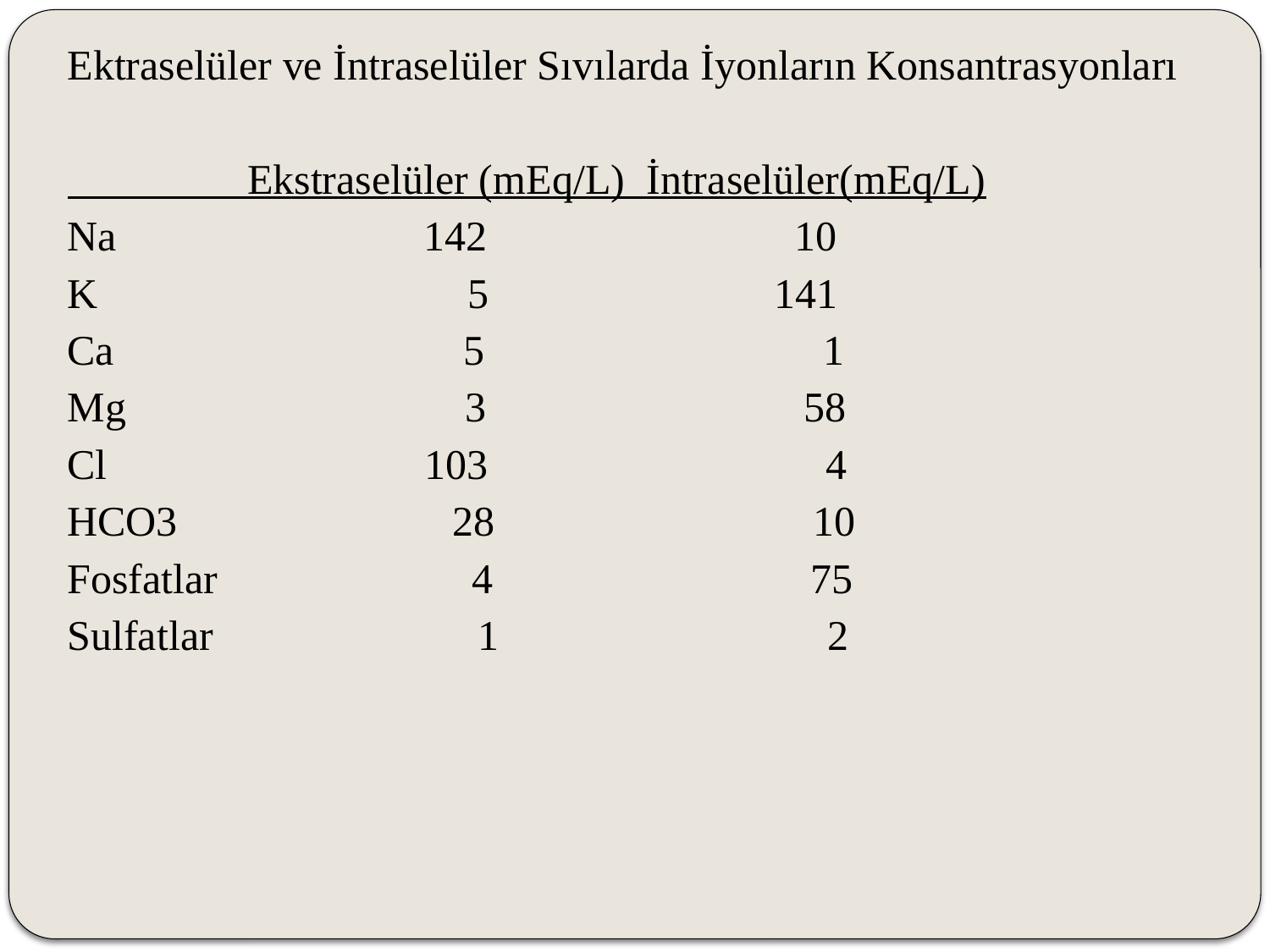

Ektraselüler ve İntraselüler Sıvılarda İyonların Konsantrasyonları

                 Ekstraselüler (mEq/L)  İntraselüler(mEq/L)
Na                             142                             10
K                                   5                           141
Ca                                 5                                1
Mg                                3                              58
Cl                              103                                4
HCO3                          28                              10
Fosfatlar                        4                              75
Sulfatlar                         1                               2